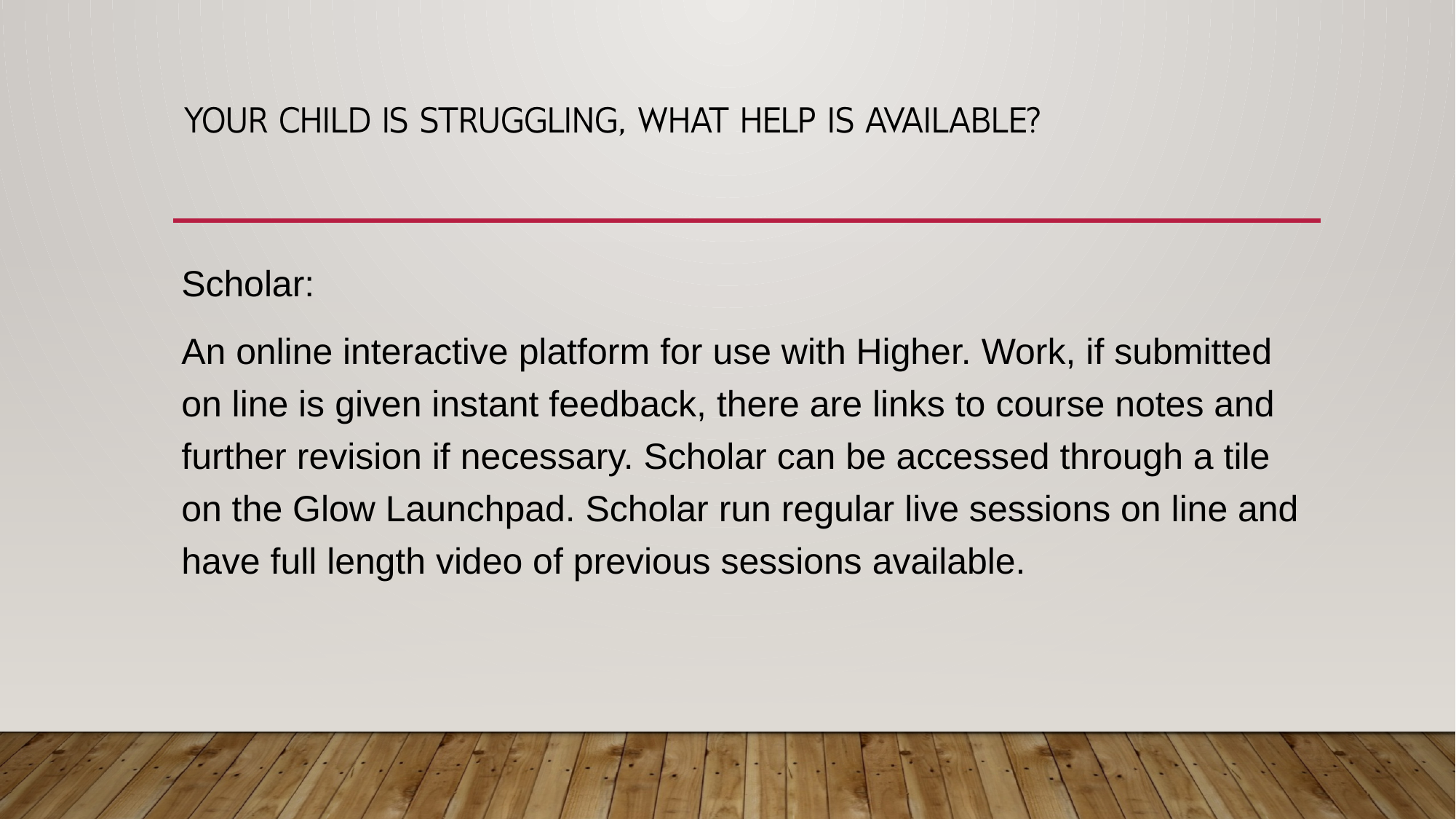

# Your child is struggling, what help is available?
Scholar:
An online interactive platform for use with Higher. Work, if submitted on line is given instant feedback, there are links to course notes and further revision if necessary. Scholar can be accessed through a tile on the Glow Launchpad. Scholar run regular live sessions on line and have full length video of previous sessions available.